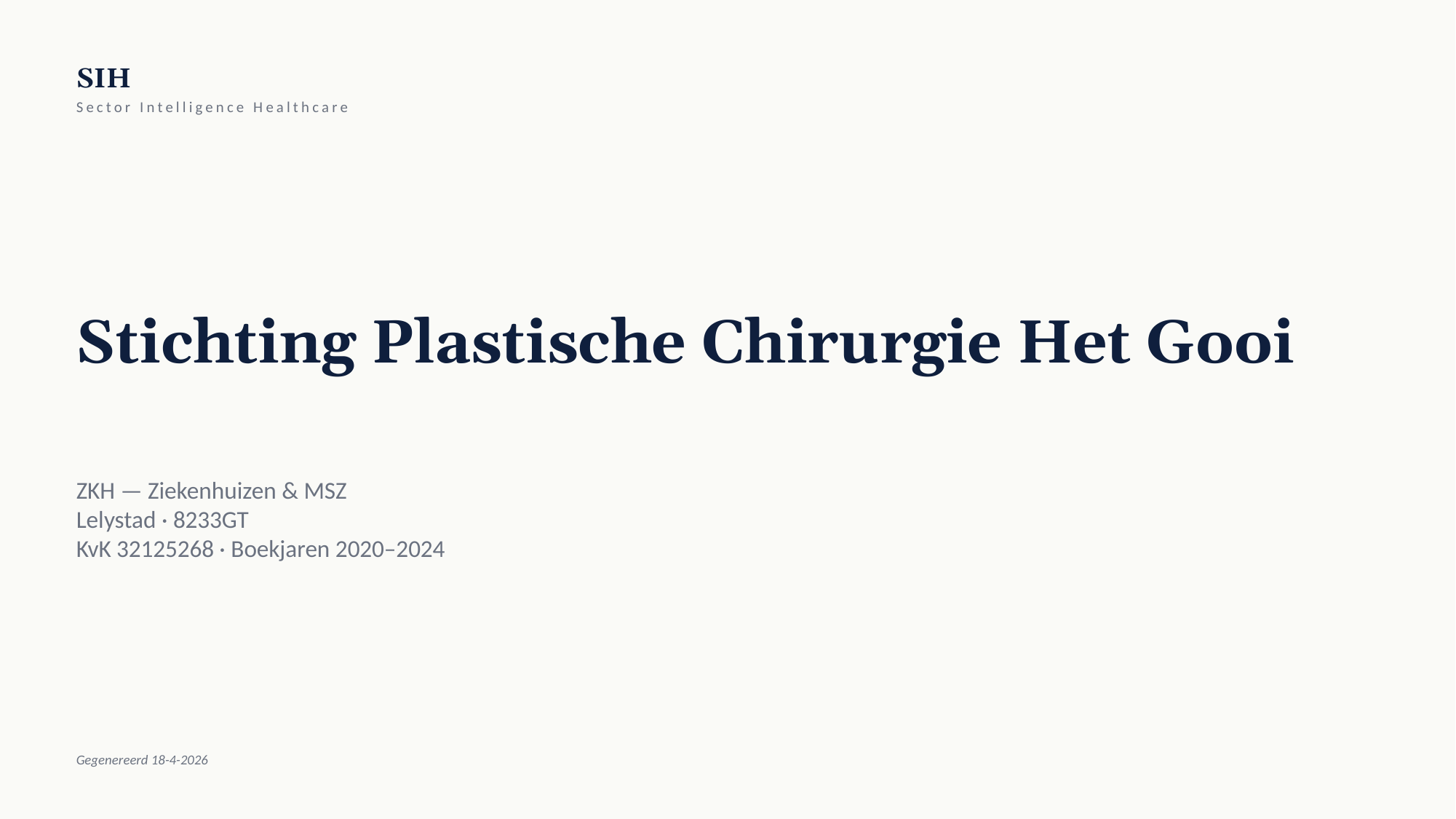

SIH
Sector Intelligence Healthcare
Stichting Plastische Chirurgie Het Gooi
ZKH — Ziekenhuizen & MSZ
Lelystad · 8233GT
KvK 32125268 · Boekjaren 2020–2024
Gegenereerd 18-4-2026